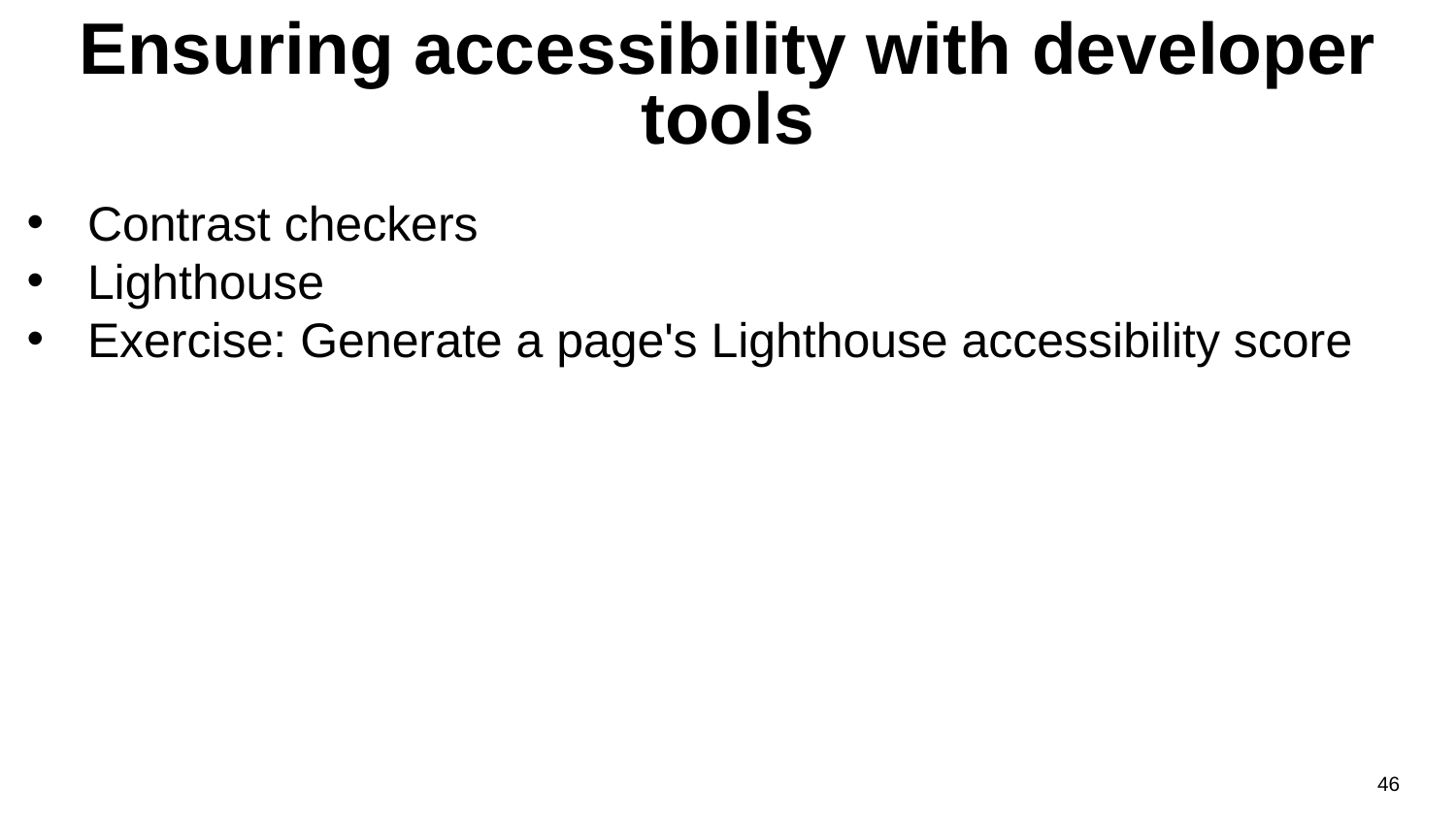

# Ensuring accessibility with developer tools
Contrast checkers
Lighthouse
Exercise: Generate a page's Lighthouse accessibility score

46